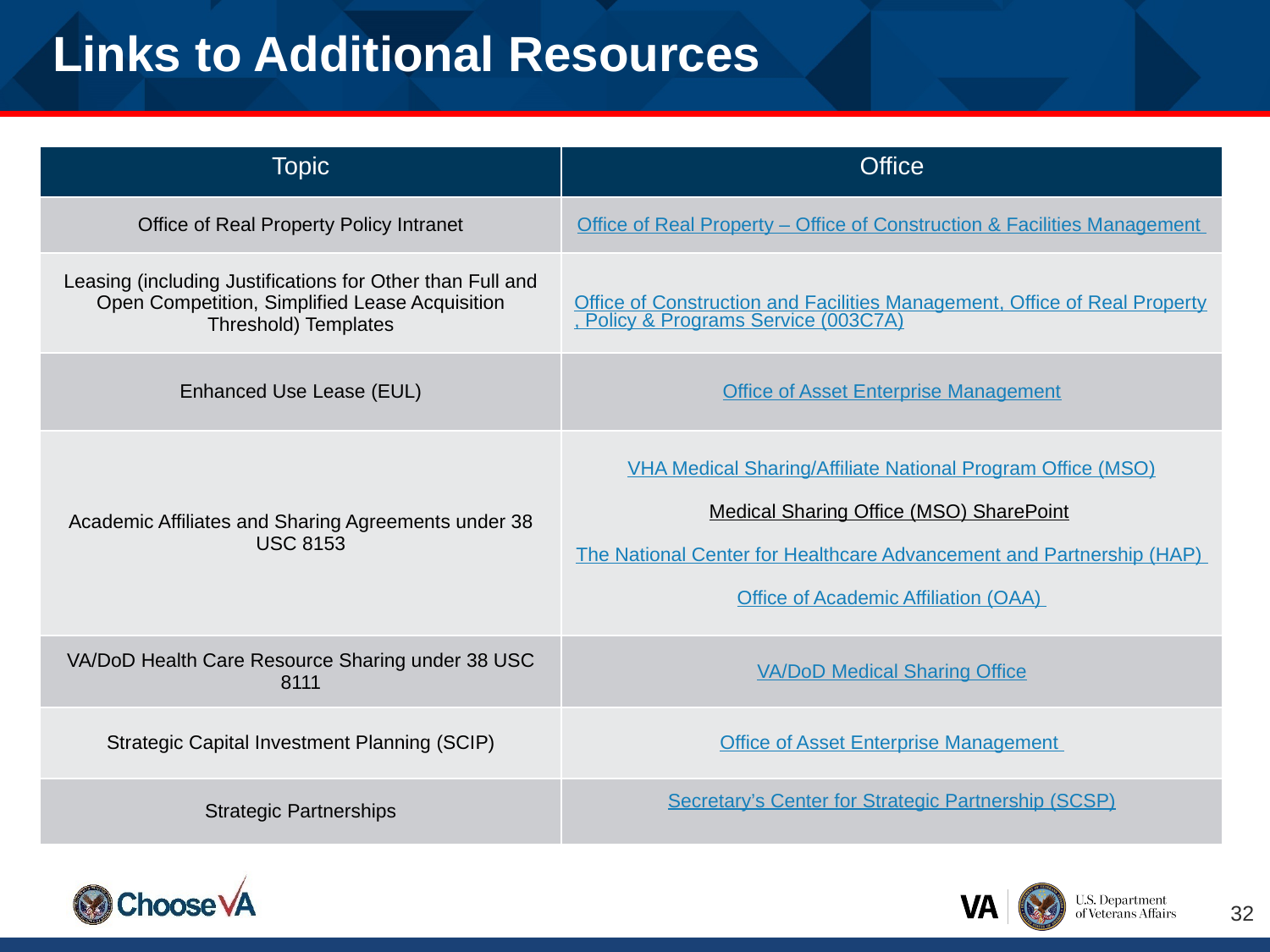

Links to Additional Resources
Agreement Type
| Topic | Office |
| --- | --- |
| Office of Real Property Policy Intranet | Office of Real Property – Office of Construction & Facilities Management |
| Leasing (including Justifications for Other than Full and Open Competition, Simplified Lease Acquisition Threshold) Templates | Office of Construction and Facilities Management, Office of Real Property, Policy & Programs Service (003C7A) |
| Enhanced Use Lease (EUL) | Office of Asset Enterprise Management |
| Academic Affiliates and Sharing Agreements under 38 USC 8153 | VHA Medical Sharing/Affiliate National Program Office (MSO) Medical Sharing Office (MSO) SharePoint The National Center for Healthcare Advancement and Partnership (HAP) Office of Academic Affiliation (OAA) |
| VA/DoD Health Care Resource Sharing under 38 USC 8111 | VA/DoD Medical Sharing Office |
| Strategic Capital Investment Planning (SCIP) | Office of Asset Enterprise Management |
| Strategic Partnerships | Secretary’s Center for Strategic Partnership (SCSP) |